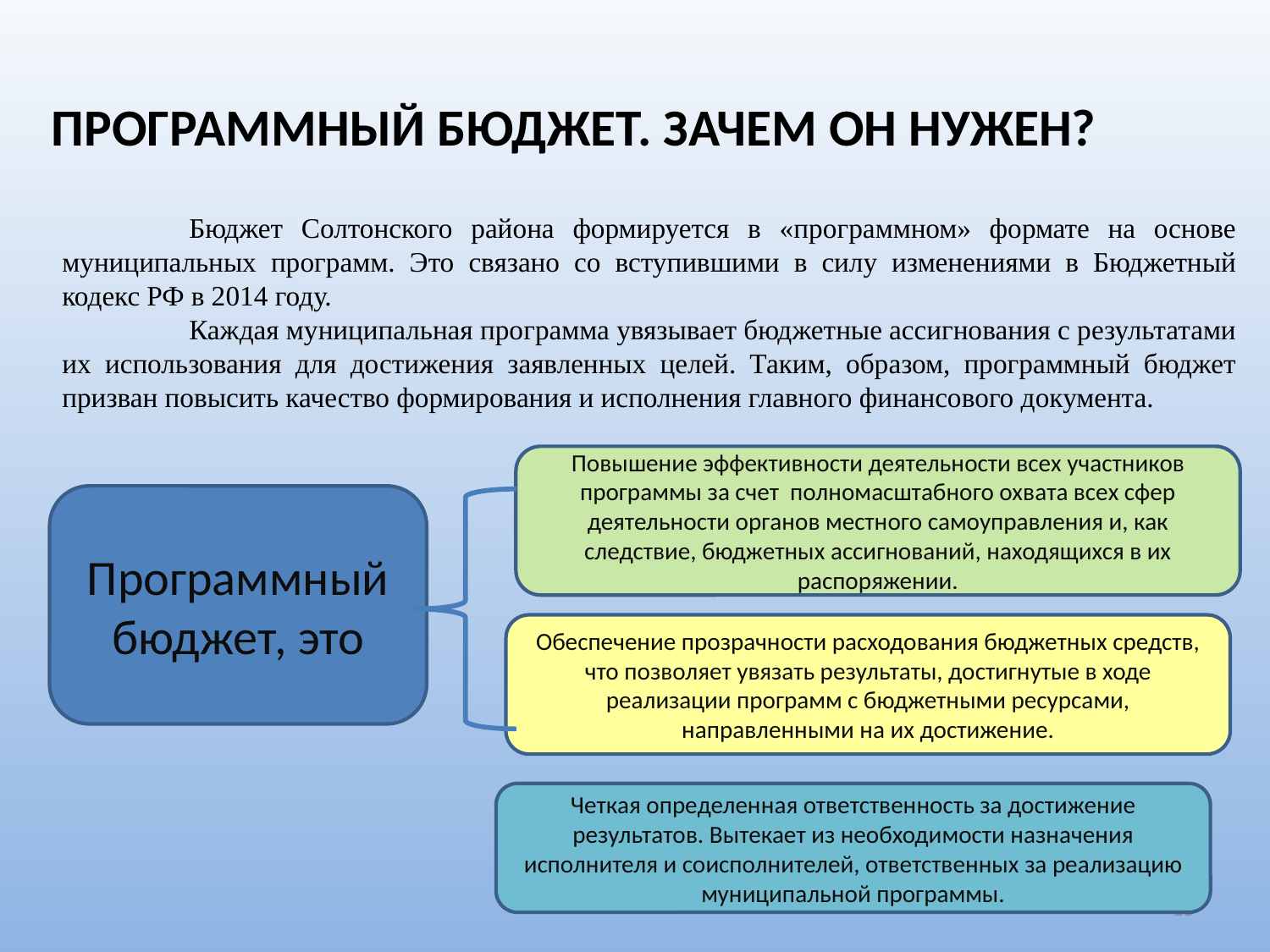

ПРОГРАММНЫЙ БЮДЖЕТ. Зачем он нужен?

	Бюджет Солтонского района формируется в «программном» формате на основе муниципальных программ. Это связано со вступившими в силу изменениями в Бюджетный кодекс РФ в 2014 году.
	Каждая муниципальная программа увязывает бюджетные ассигнования с результатами их использования для достижения заявленных целей. Таким, образом, программный бюджет призван повысить качество формирования и исполнения главного финансового документа.
Повышение эффективности деятельности всех участников программы за счет  полномасштабного охвата всех сфер деятельности органов местного самоуправления и, как следствие, бюджетных ассигнований, находящихся в их распоряжении.
Программный бюджет, это

Обеспечение прозрачности расходования бюджетных средств, что позволяет увязать результаты, достигнутые в ходе реализации программ с бюджетными ресурсами, направленными на их достижение.
Четкая определенная ответственность за достижение результатов. Вытекает из необходимости назначения исполнителя и соисполнителей, ответственных за реализацию муниципальной программы.
18